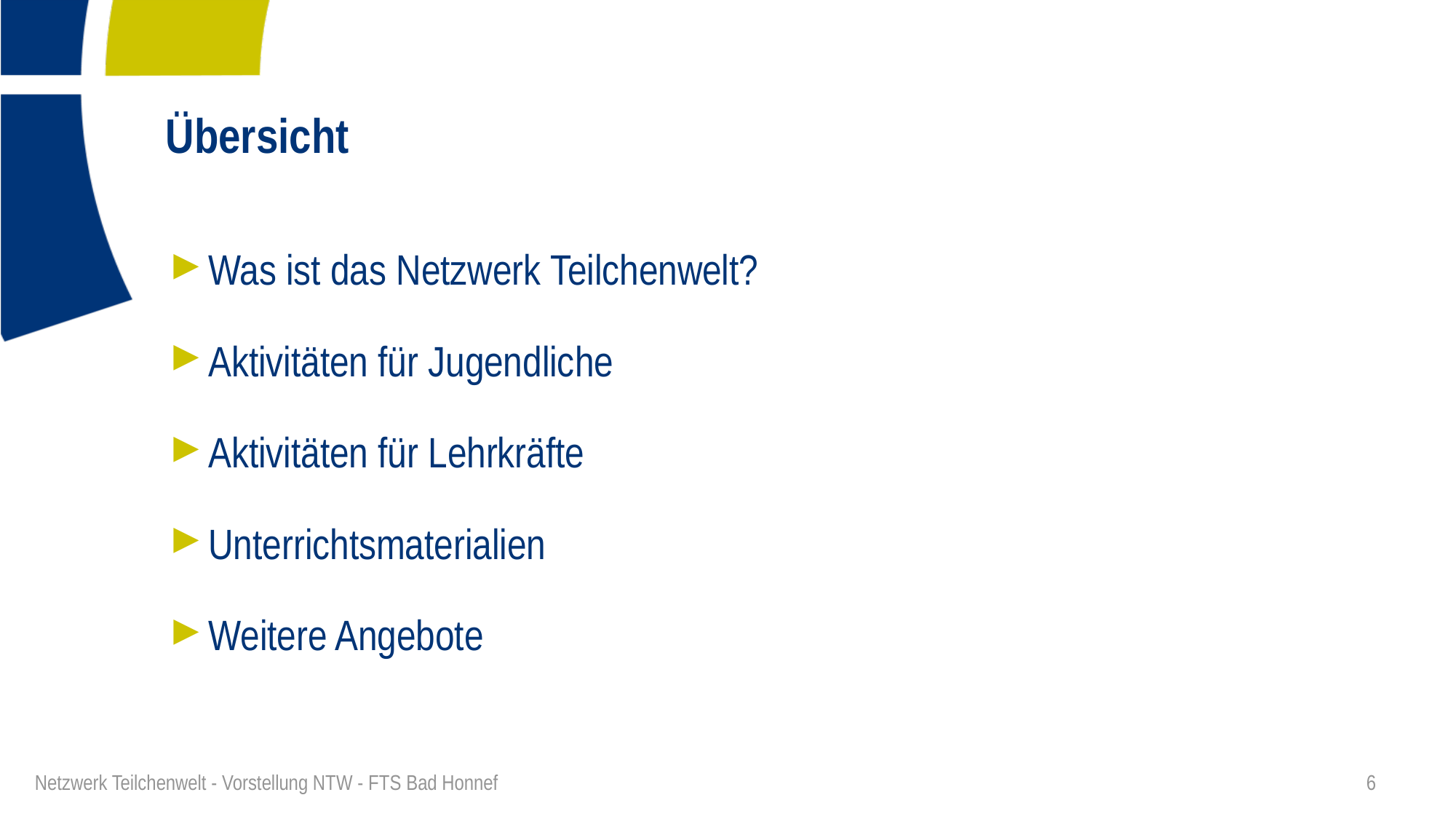

# Übersicht
Was ist das Netzwerk Teilchenwelt?
Aktivitäten für Jugendliche
Aktivitäten für Lehrkräfte
Unterrichtsmaterialien
Weitere Angebote
6
Netzwerk Teilchenwelt - Vorstellung NTW - FTS Bad Honnef